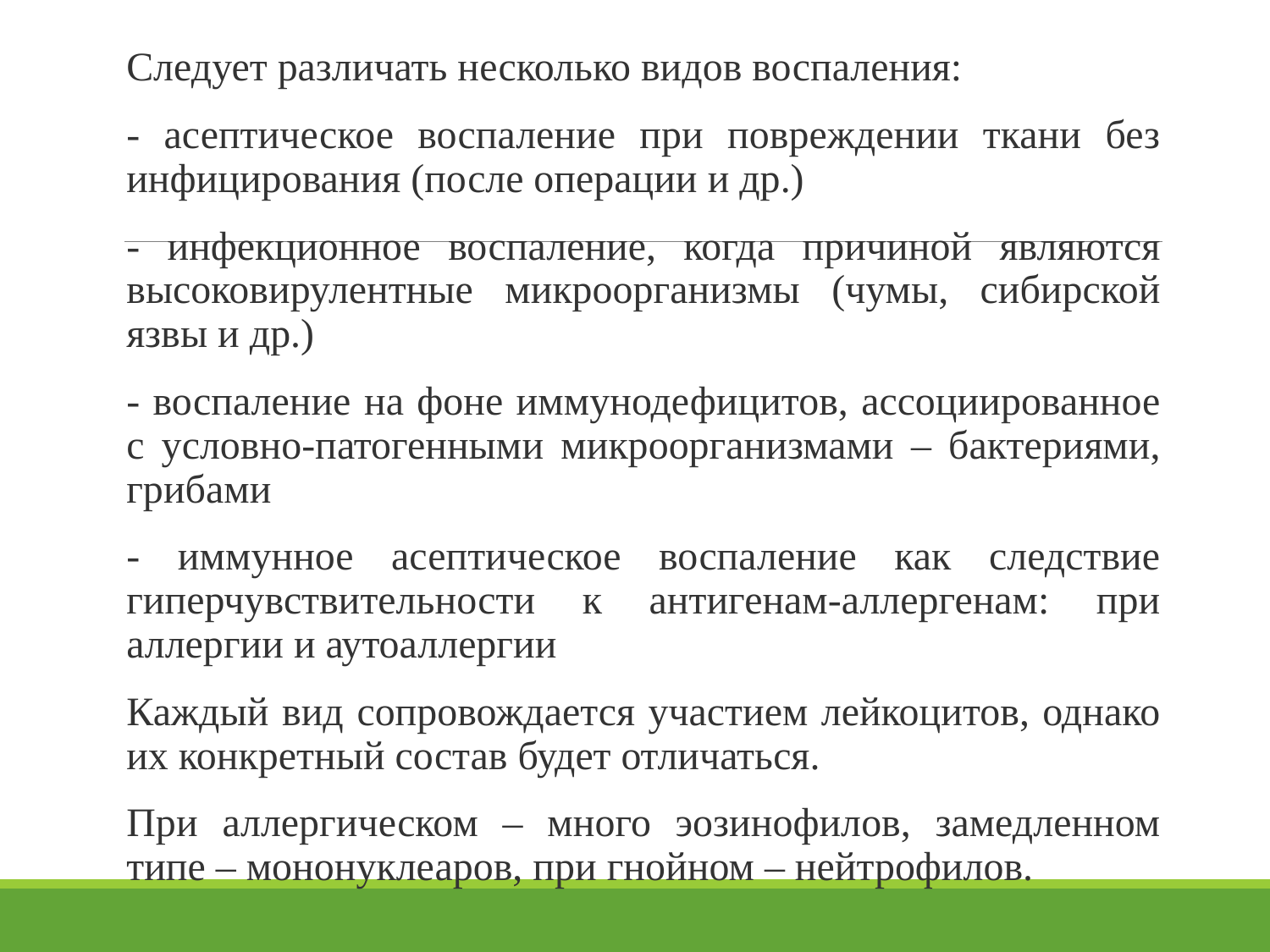

Следует различать несколько видов воспаления:
- асептическое воспаление при повреждении ткани без инфицирования (после операции и др.)
- инфекционное воспаление, когда причиной являются высоковирулентные микроорганизмы (чумы, сибирской язвы и др.)
- воспаление на фоне иммунодефицитов, ассоциированное с условно-патогенными микроорганизмами – бактериями, грибами
- иммунное асептическое воспаление как следствие гиперчувствительности к антигенам-аллергенам: при аллергии и аутоаллергии
Каждый вид сопровождается участием лейкоцитов, однако их конкретный состав будет отличаться.
При аллергическом – много эозинофилов, замедленном типе – мононуклеаров, при гнойном – нейтрофилов.

#